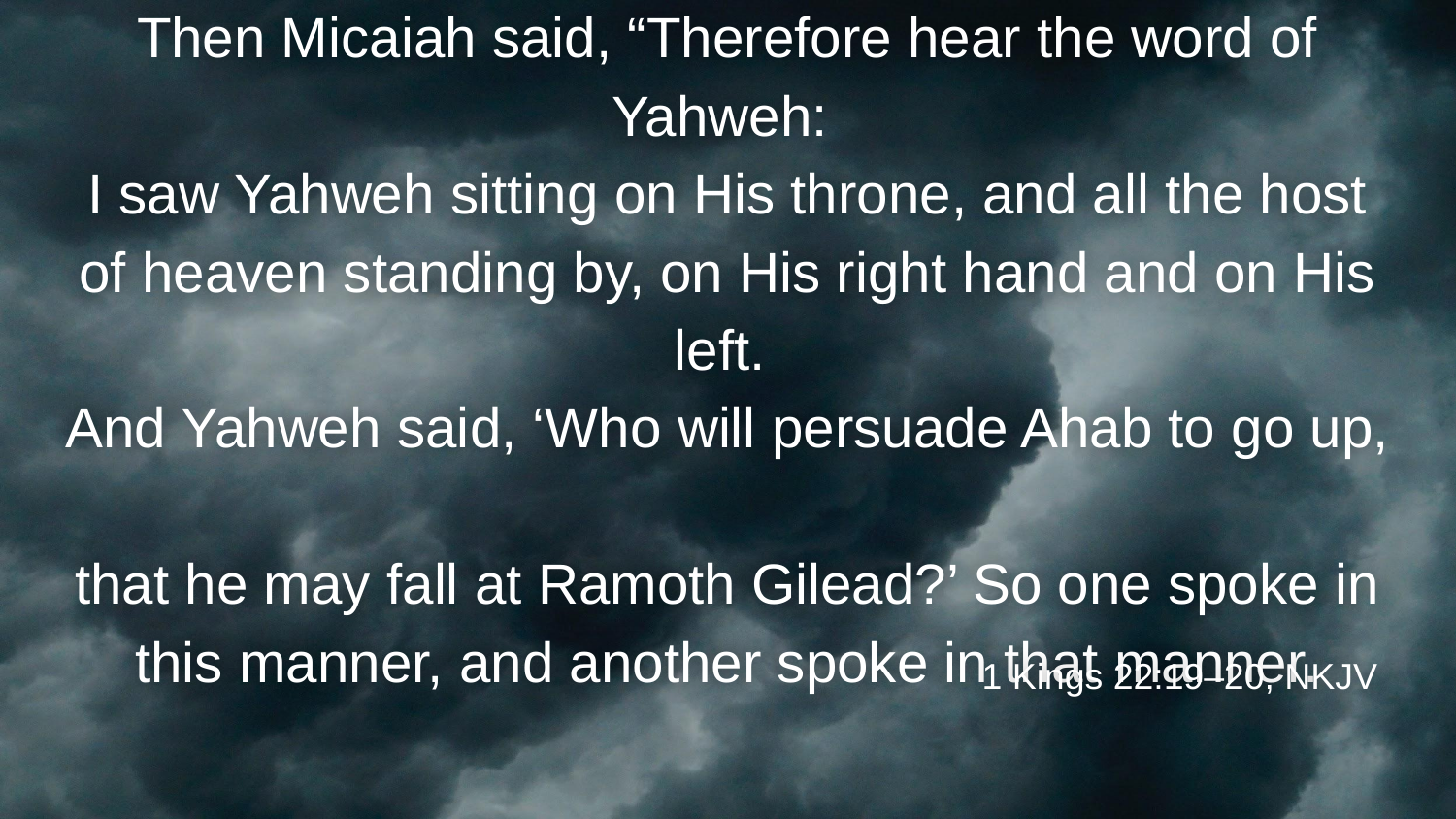

# Then Micaiah said, “Therefore hear the word of Yahweh: I saw Yahweh sitting on His throne, and all the host of heaven standing by, on His right hand and on His left. And Yahweh said, ‘Who will persuade Ahab to go up, that he may fall at Ramoth Gilead?’ So one spoke in this manner, and another spoke in that manner.
1 Kings 22:19–20, NKJV